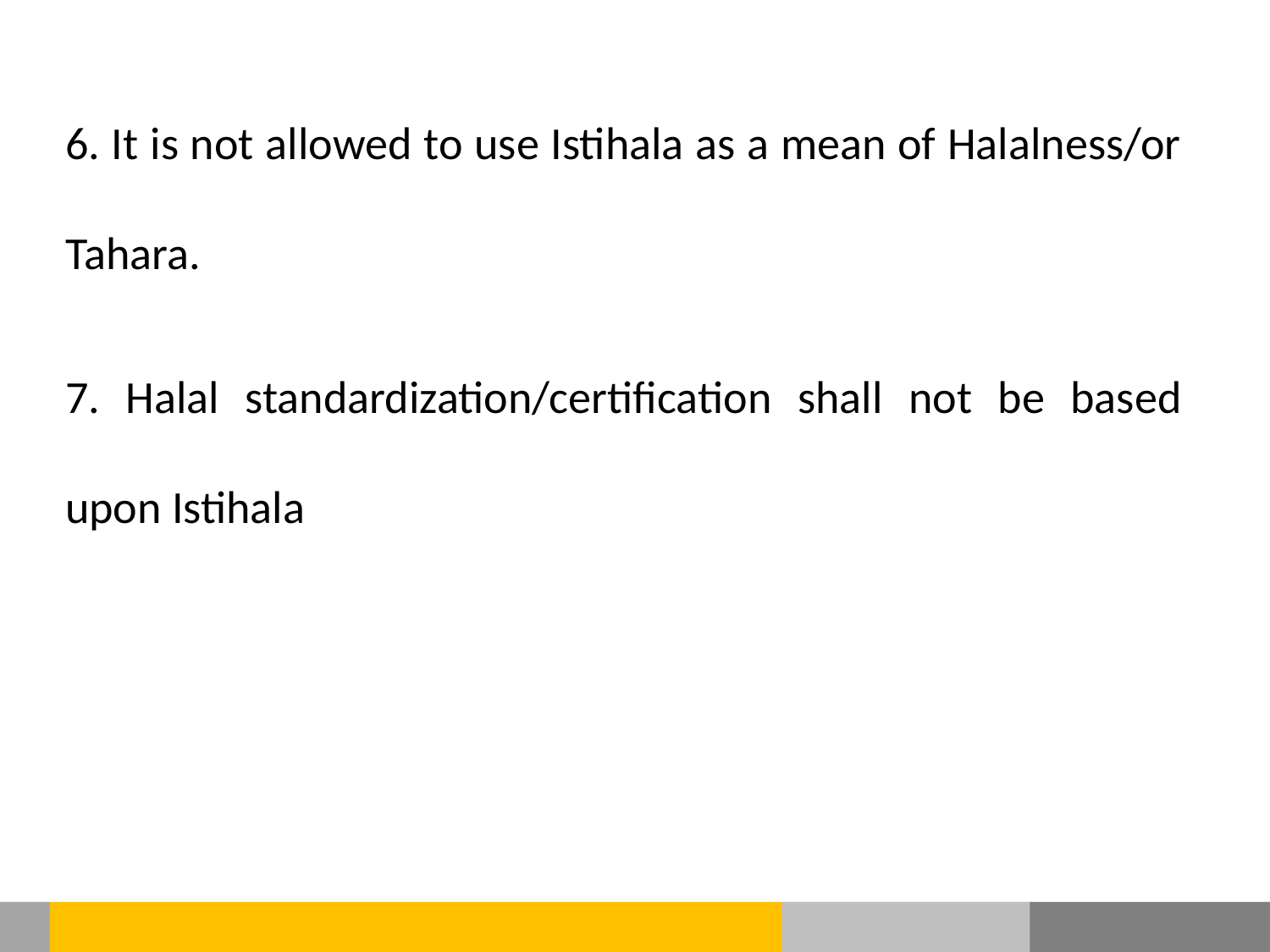

6. It is not allowed to use Istihala as a mean of Halalness/or Tahara.
7. Halal standardization/certification shall not be based upon Istihala